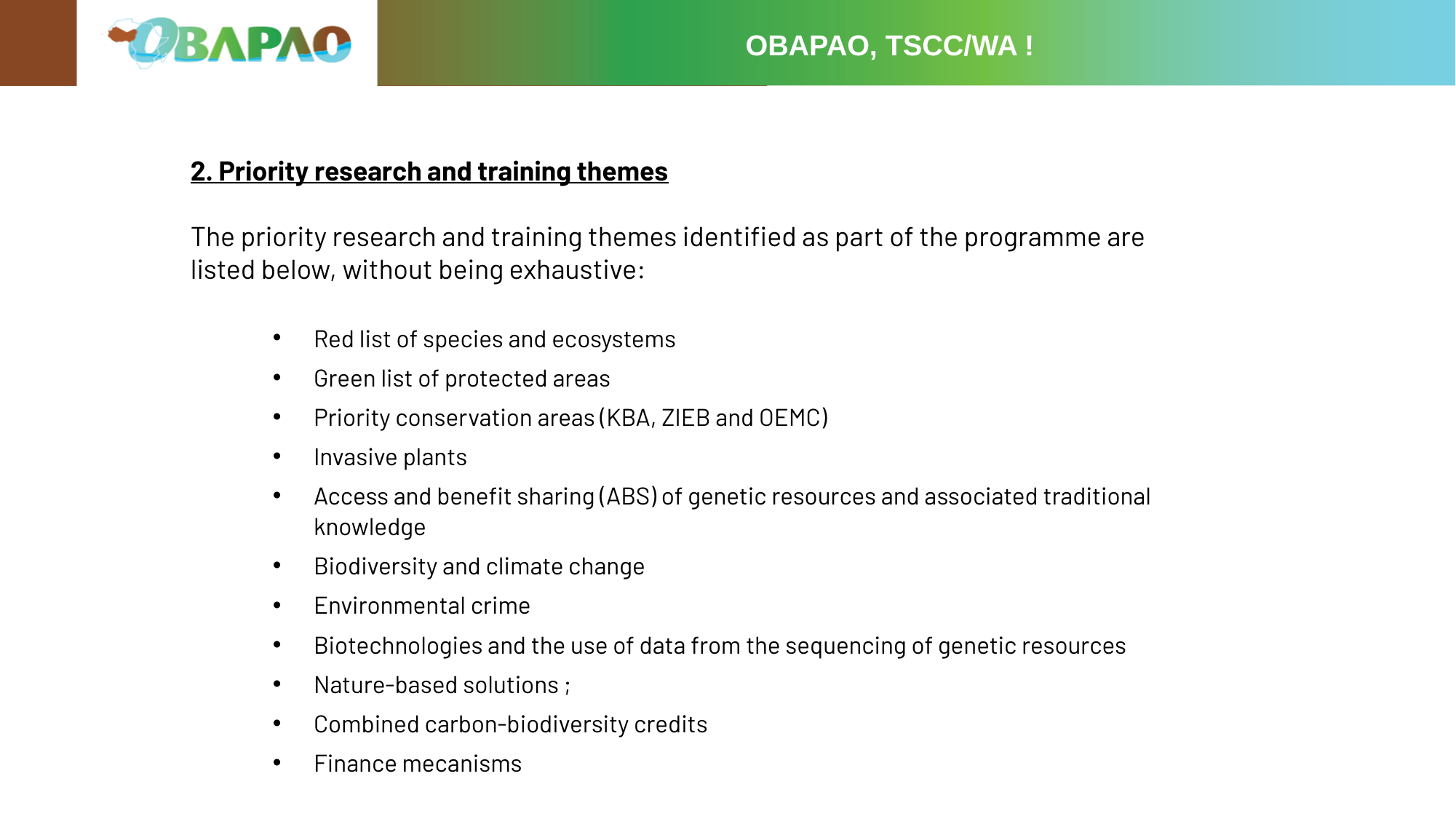

OBAPAO, TSCC/WA !
2. Priority research and training themes

The priority research and training themes identified as part of the programme are listed below, without being exhaustive:

Red list of species and ecosystems
Green list of protected areas
Priority conservation areas (KBA, ZIEB and OEMC)
Invasive plants
Access and benefit sharing (ABS) of genetic resources and associated traditional knowledge
Biodiversity and climate change
Environmental crime
Biotechnologies and the use of data from the sequencing of genetic resources
Nature-based solutions ;
Combined carbon-biodiversity credits
Finance mecanisms